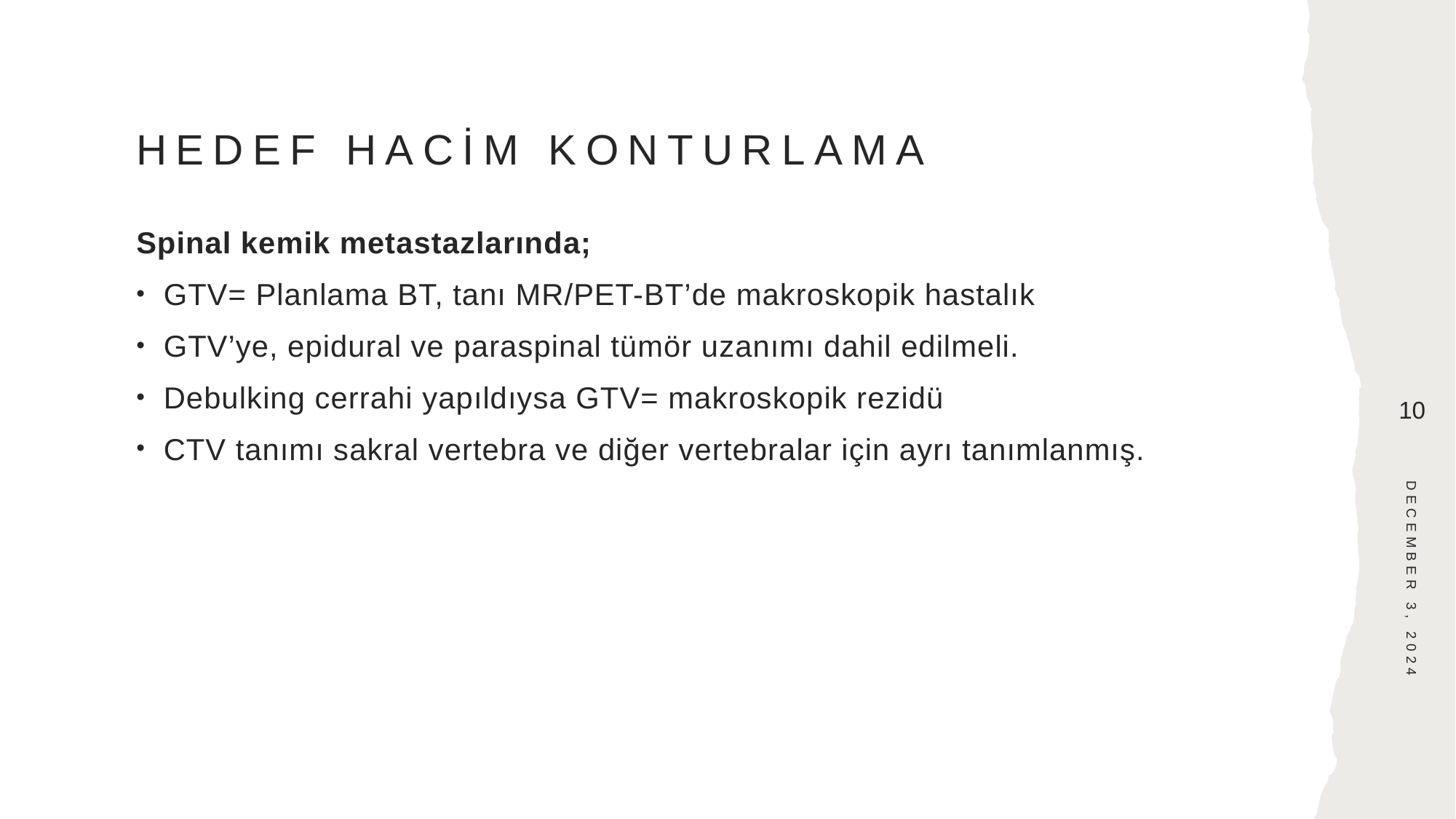

# Hedef hacim konturlama
Spinal kemik metastazlarında;
GTV= Planlama BT, tanı MR/PET-BT’de makroskopik hastalık
GTV’ye, epidural ve paraspinal tümör uzanımı dahil edilmeli.
Debulking cerrahi yapıldıysa GTV= makroskopik rezidü
CTV tanımı sakral vertebra ve diğer vertebralar için ayrı tanımlanmış.
10
December 3, 2024